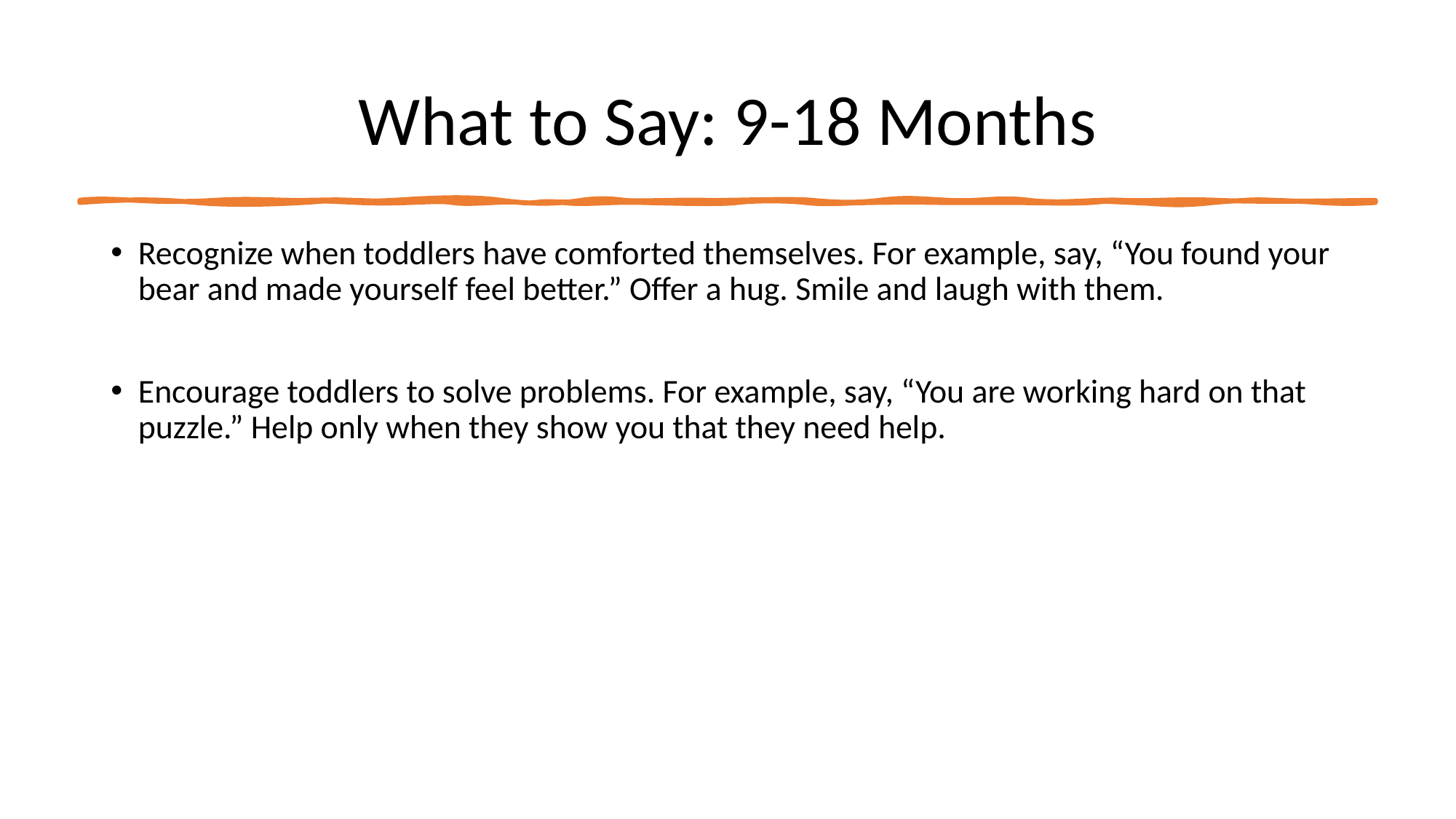

# What to Say: 9-18 Months

Recognize when toddlers have comforted themselves. For example, say, “You found your bear and made yourself feel better.” Offer a hug. Smile and laugh with them.

Encourage toddlers to solve problems. For example, say, “You are working hard on that puzzle.” Help only when they show you that they need help.